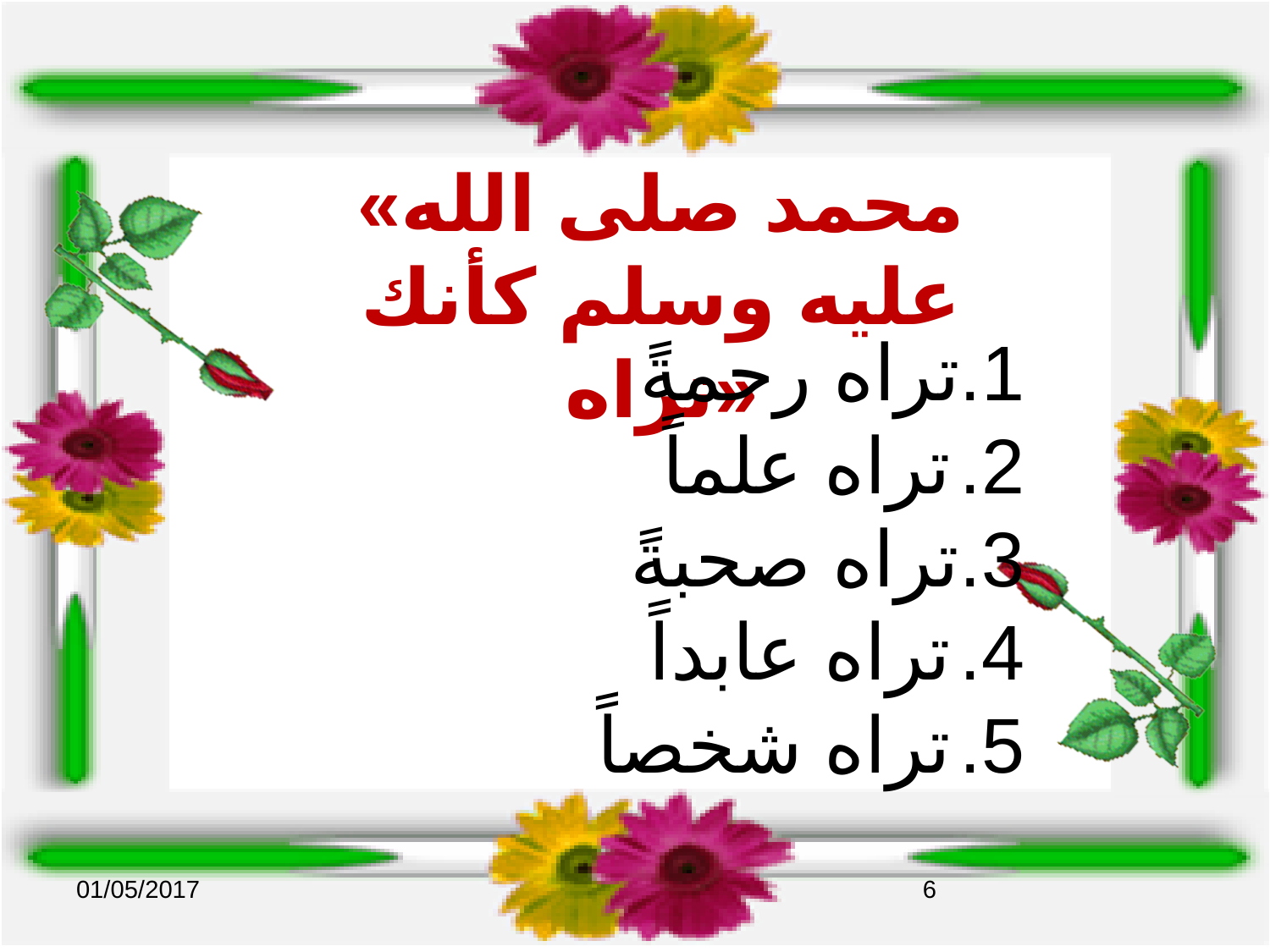

«محمد صلى الله عليه وسلم كأنك تراه»
تراه رحمةً
تراه علماً
تراه صحبةً
تراه عابداً
تراه شخصاً
01/05/2017
6